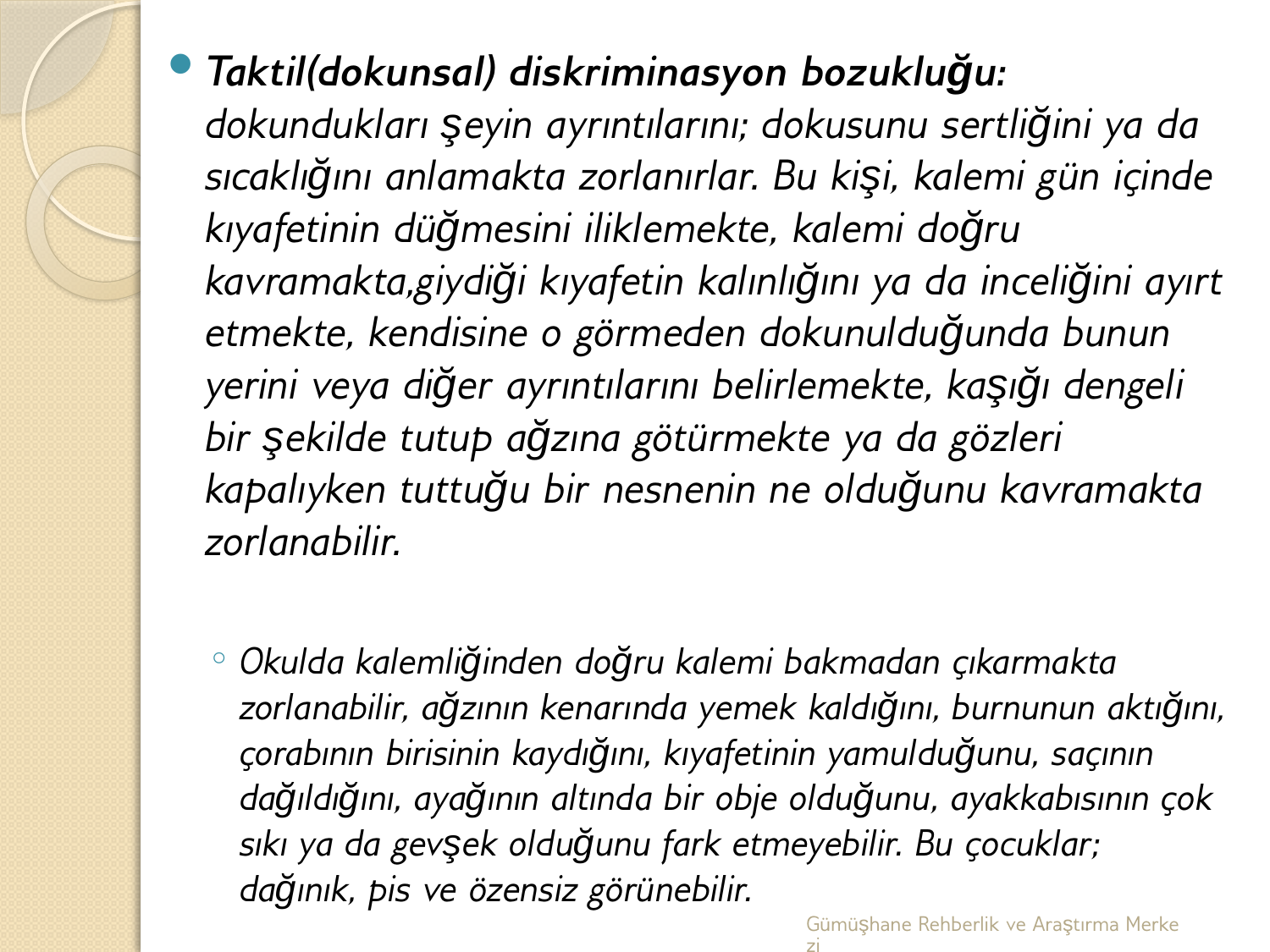

Taktil(dokunsal) diskriminasyon bozukluğu: dokundukları şeyin ayrıntılarını; dokusunu sertliğini ya da sıcaklığını anlamakta zorlanırlar. Bu kişi, kalemi gün içinde kıyafetinin düğmesini iliklemekte, kalemi doğru kavramakta,giydiği kıyafetin kalınlığını ya da inceliğini ayırt etmekte, kendisine o görmeden dokunulduğunda bunun yerini veya diğer ayrıntılarını belirlemekte, kaşığı dengeli bir şekilde tutup ağzına götürmekte ya da gözleri kapalıyken tuttuğu bir nesnenin ne olduğunu kavramakta zorlanabilir.

Okulda kalemliğinden doğru kalemi bakmadan çıkarmakta zorlanabilir, ağzının kenarında yemek kaldığını, burnunun aktığını, çorabının birisinin kaydığını, kıyafetinin yamulduğunu, saçının dağıldığını, ayağının altında bir obje olduğunu, ayakkabısının çok sıkı ya da gevşek olduğunu fark etmeyebilir. Bu çocuklar; dağınık, pis ve özensiz görünebilir.

Gümüşhane Rehberlik ve Araştırma Merkezi